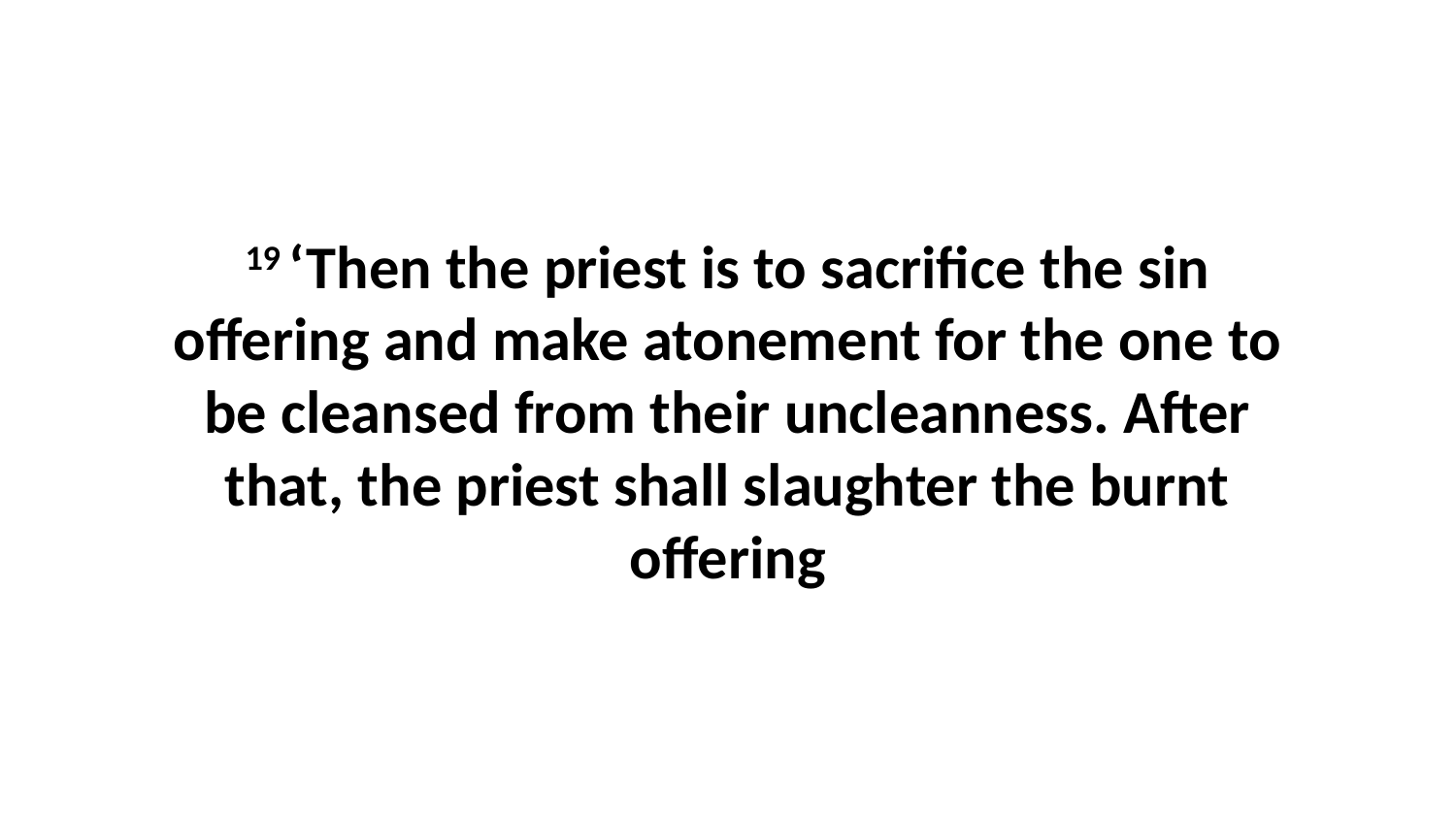

19 ‘Then the priest is to sacrifice the sin offering and make atonement for the one to be cleansed from their uncleanness. After that, the priest shall slaughter the burnt offering